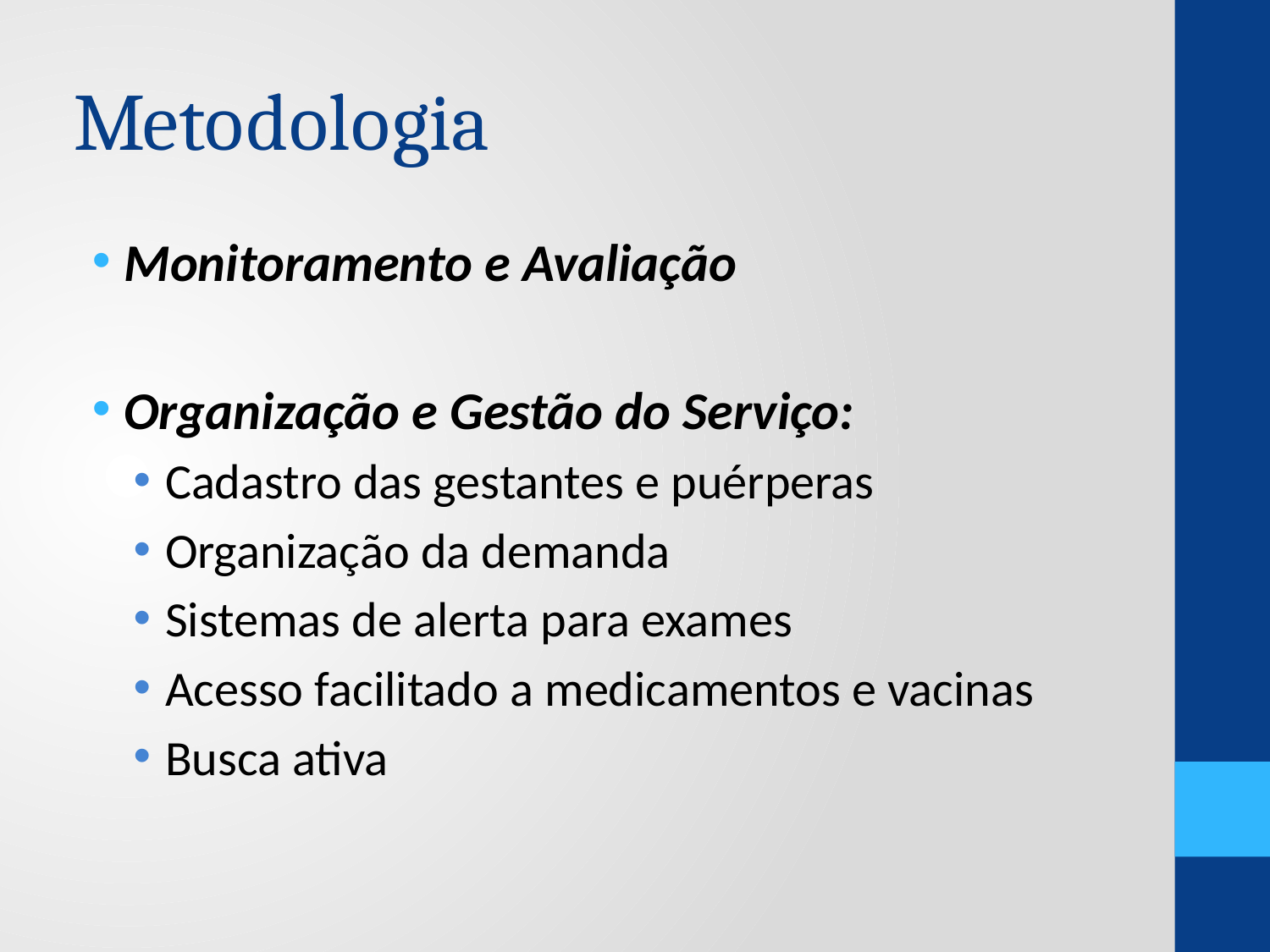

# Metodologia
Monitoramento e Avaliação

Organização e Gestão do Serviço:
Cadastro das gestantes e puérperas
Organização da demanda
Sistemas de alerta para exames
Acesso facilitado a medicamentos e vacinas
Busca ativa